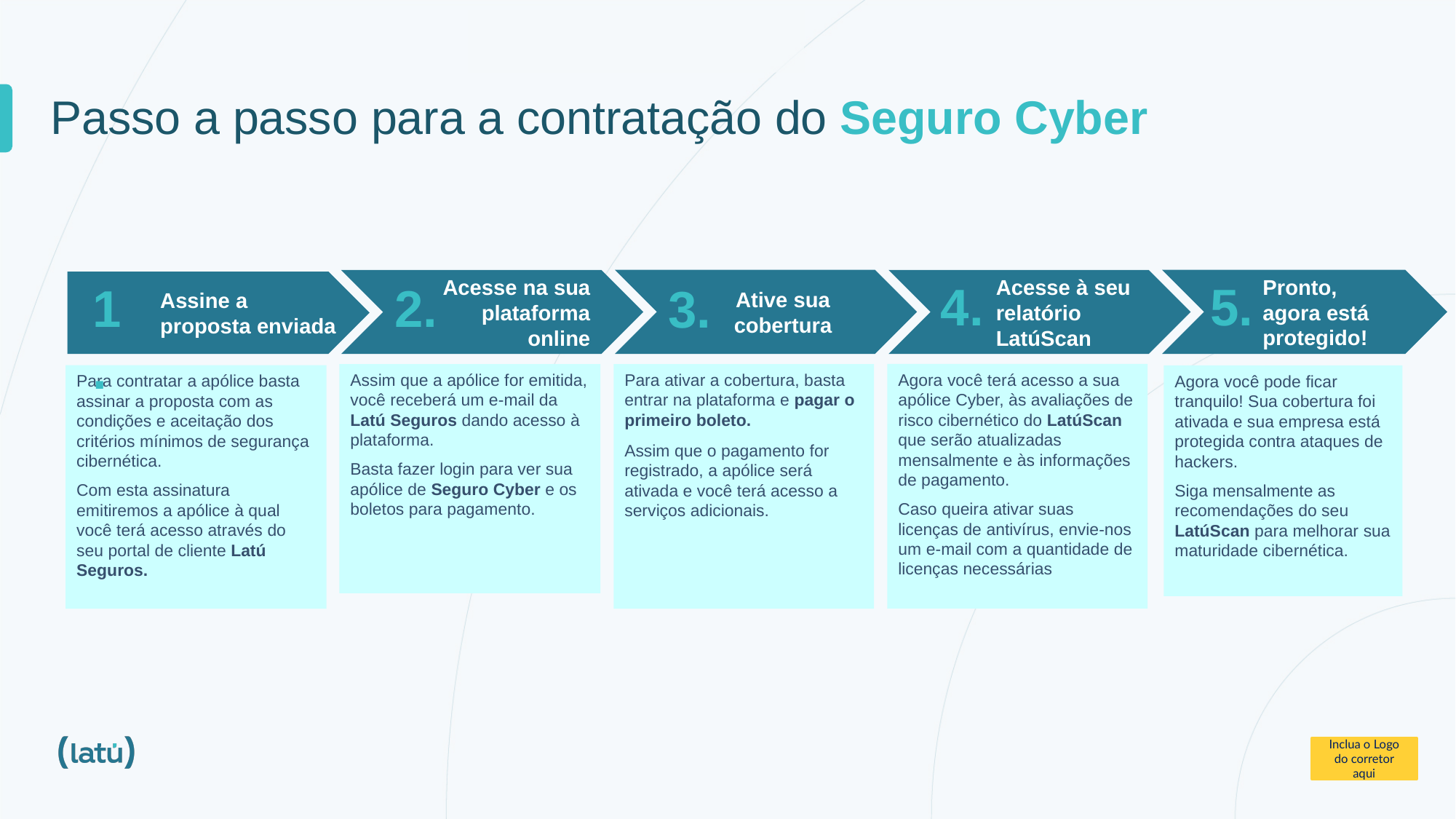

Passo a passo para a contratação do Seguro Cyber
4.
Acesse à seu relatório LatúScan
5.
Pronto, agora está protegido!
Ative sua cobertura
3.
2.
Acesse na sua plataforma online
1.
Assine a proposta enviada
Agora você terá acesso a sua apólice Cyber, às avaliações de risco cibernético do LatúScan que serão atualizadas mensalmente e às informações de pagamento.
Caso queira ativar suas licenças de antivírus, envie-nos um e-mail com a quantidade de licenças necessárias
Para ativar a cobertura, basta entrar na plataforma e pagar o primeiro boleto.
Assim que o pagamento for registrado, a apólice será ativada e você terá acesso a serviços adicionais.
Assim que a apólice for emitida, você receberá um e-mail da Latú Seguros dando acesso à plataforma.
Basta fazer login para ver sua apólice de Seguro Cyber e os boletos para pagamento.

Para contratar a apólice basta assinar a proposta com as condições e aceitação dos critérios mínimos de segurança cibernética.
Com esta assinatura emitiremos a apólice à qual você terá acesso através do seu portal de cliente Latú Seguros.
Agora você pode ficar tranquilo! Sua cobertura foi ativada e sua empresa está protegida contra ataques de hackers.
Siga mensalmente as recomendações do seu LatúScan para melhorar sua maturidade cibernética.

Inclua o Logo do corretor aqui
Quem atua

Equipe Mkt.
Latú
Time Vendas